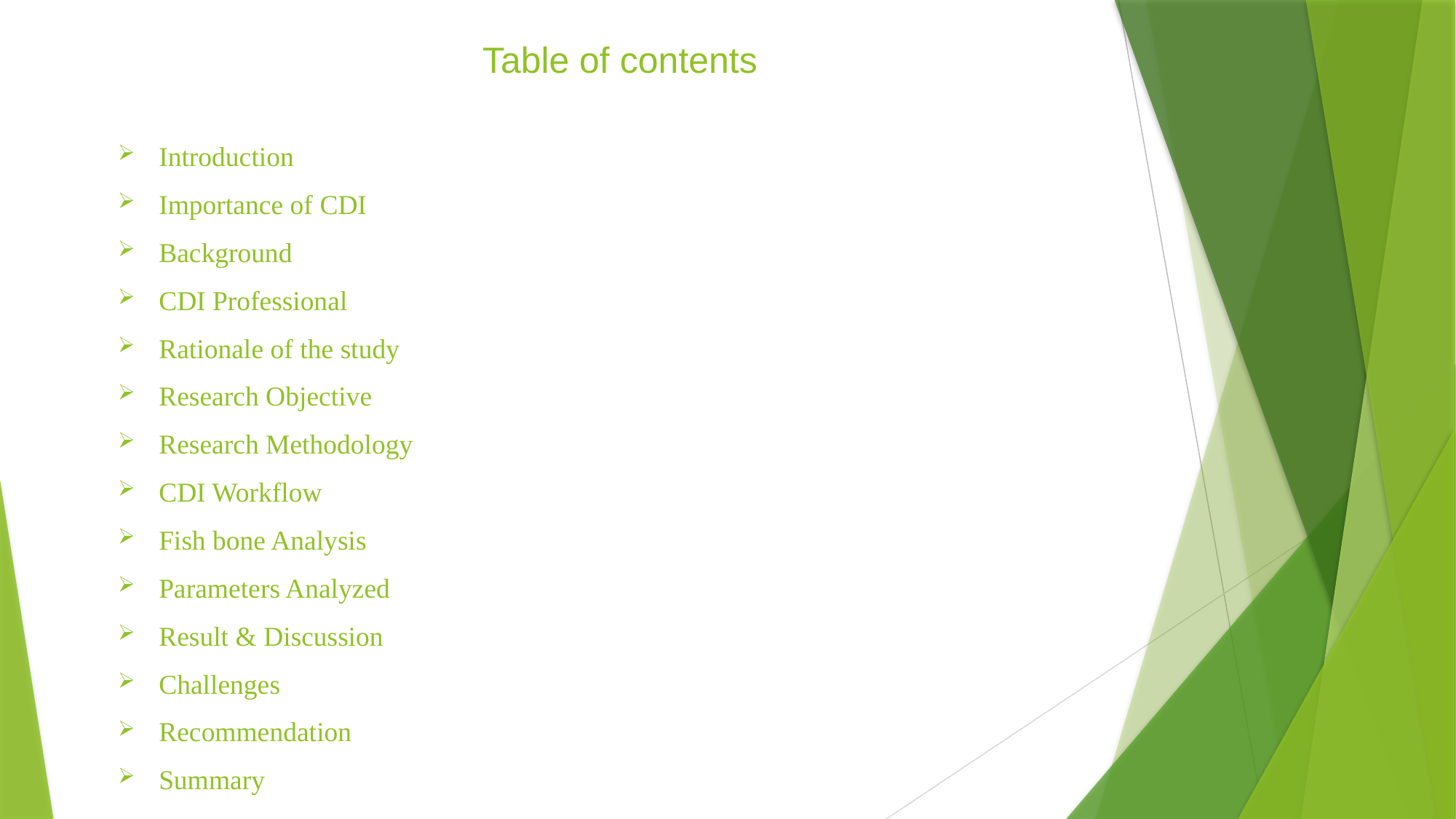

# Table of contents
Introduction
Importance of CDI
Background
CDI Professional
Rationale of the study
Research Objective
Research Methodology
CDI Workflow
Fish bone Analysis
Parameters Analyzed
Result & Discussion
Challenges
Recommendation
Summary